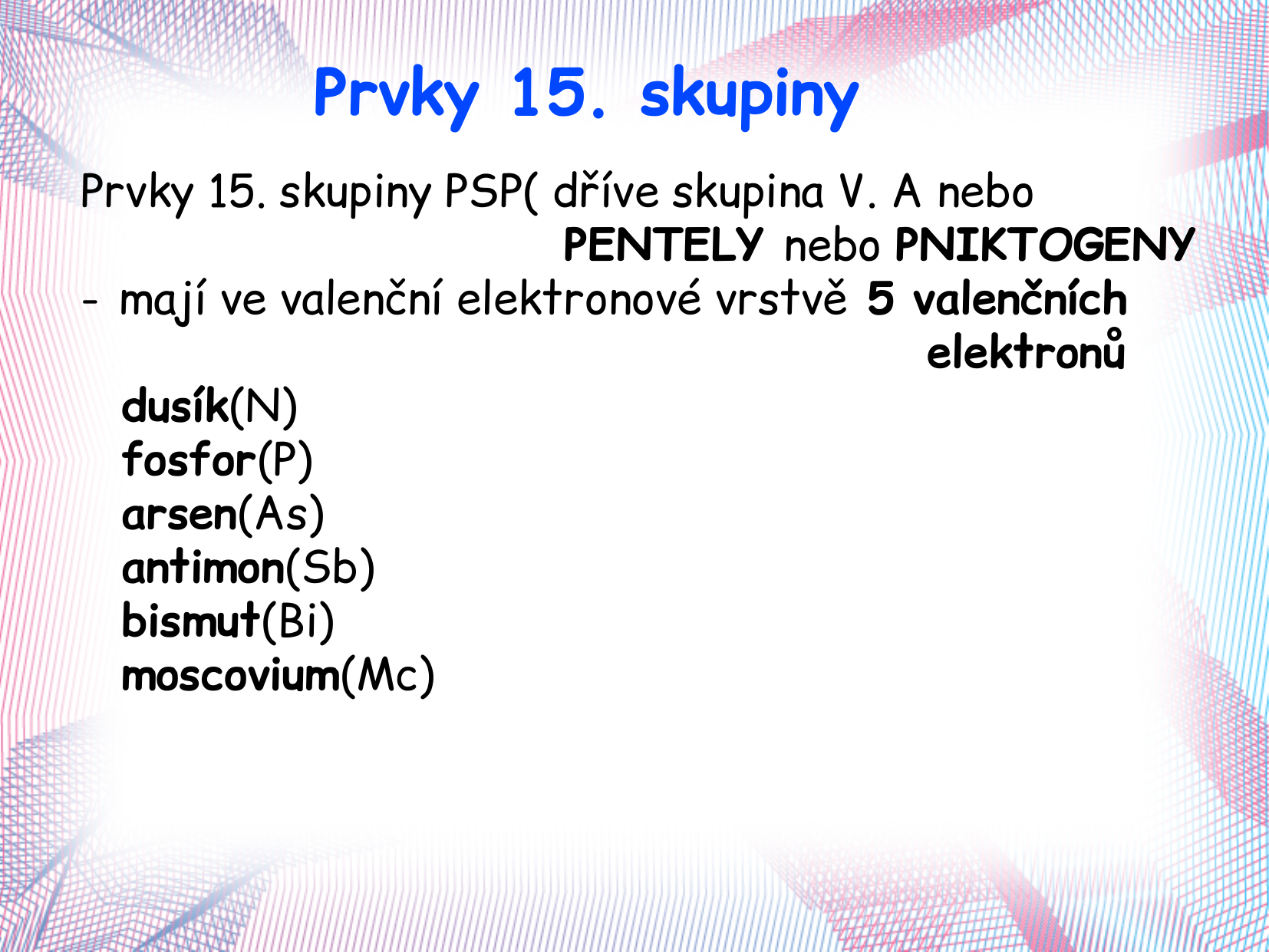

Prvky 15. skupiny
Prvky 15. skupiny PSP( dříve skupina V. A nebo
                                    PENTELY nebo PNIKTOGENY
- mají ve valenční elektronové vrstvě 5 valenčních
                                                               elektronů
   dusík(N)
   fosfor(P)
   arsen(As)
   antimon(Sb)
   bismut(Bi)
   moscovium(Mc)